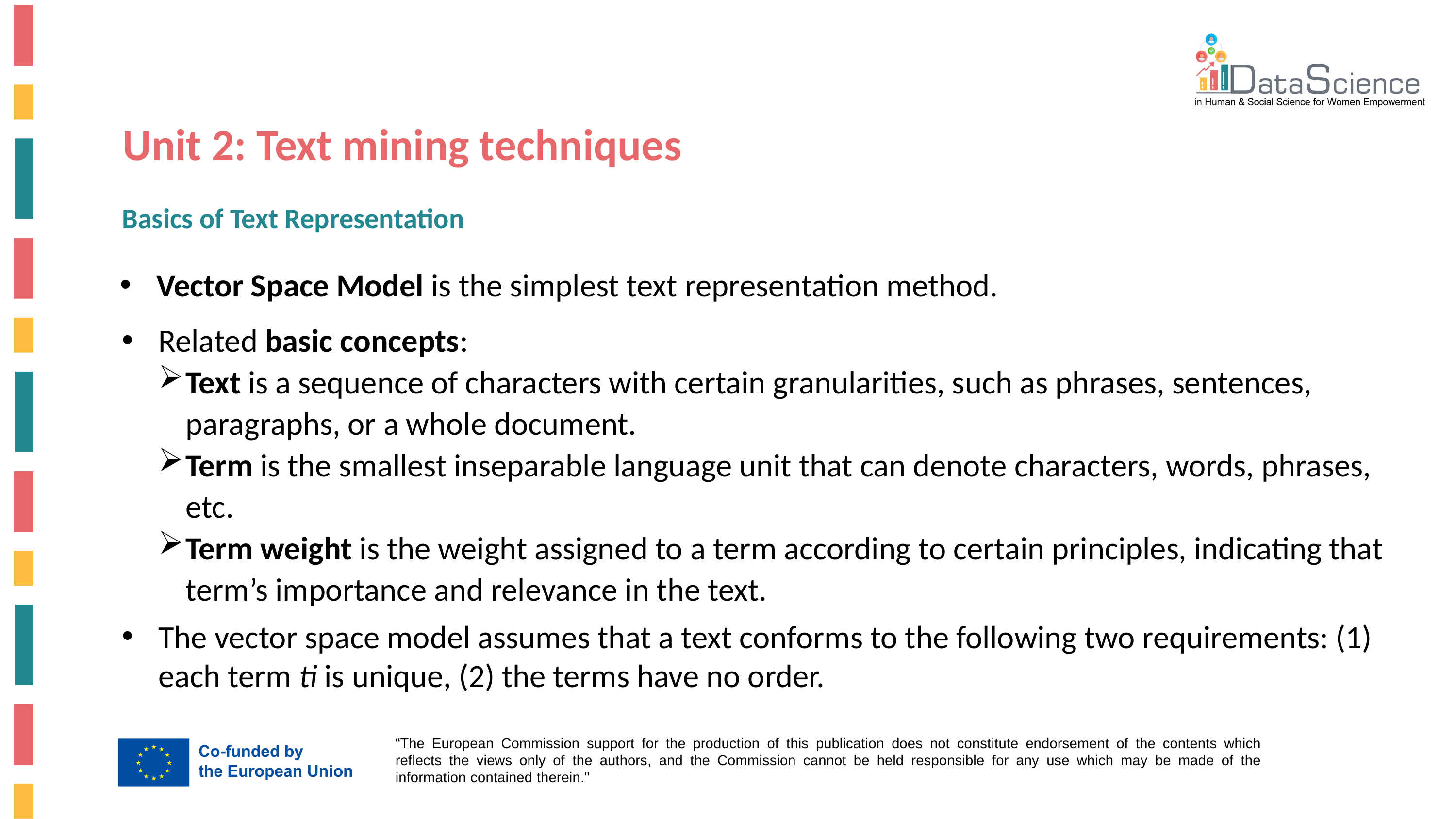

Unit 2: Text mining techniques

Basics of Text Representation
Vector Space Model is the simplest text representation method.
Related basic concepts:
Text is a sequence of characters with certain granularities, such as phrases, sentences, paragraphs, or a whole document.
Term is the smallest inseparable language unit that can denote characters, words, phrases, etc.
Term weight is the weight assigned to a term according to certain principles, indicating that term’s importance and relevance in the text.
The vector space model assumes that a text conforms to the following two requirements: (1) each term ti is unique, (2) the terms have no order.